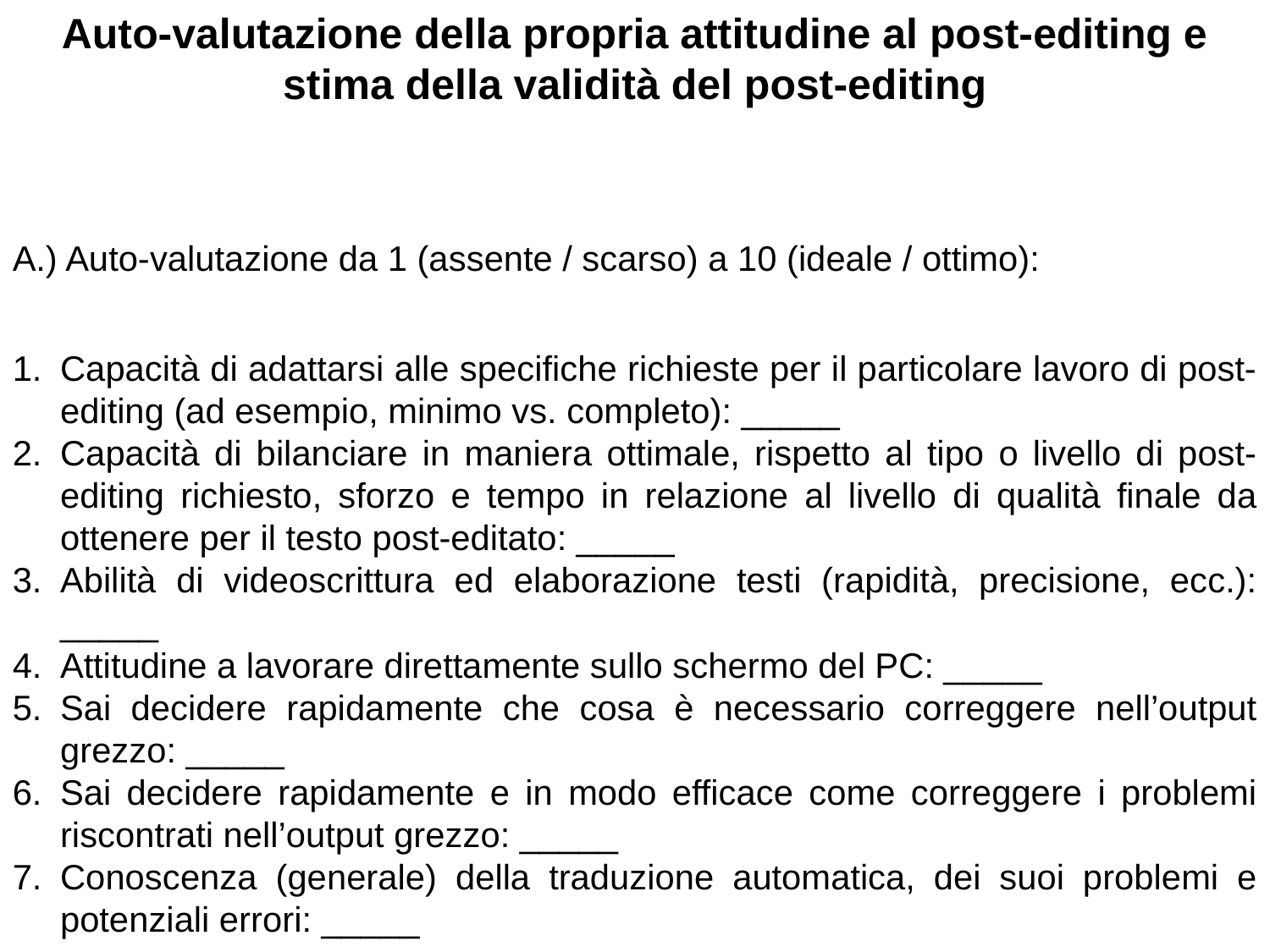

Auto-valutazione della propria attitudine al post-editing e stima della validità del post-editing
A.) Auto-valutazione da 1 (assente / scarso) a 10 (ideale / ottimo):

Capacità di adattarsi alle specifiche richieste per il particolare lavoro di post-editing (ad esempio, minimo vs. completo): _____
Capacità di bilanciare in maniera ottimale, rispetto al tipo o livello di post-editing richiesto, sforzo e tempo in relazione al livello di qualità finale da ottenere per il testo post-editato: _____
Abilità di videoscrittura ed elaborazione testi (rapidità, precisione, ecc.): _____
Attitudine a lavorare direttamente sullo schermo del PC: _____
Sai decidere rapidamente che cosa è necessario correggere nell’output grezzo: _____
Sai decidere rapidamente e in modo efficace come correggere i problemi riscontrati nell’output grezzo: _____
Conoscenza (generale) della traduzione automatica, dei suoi problemi e potenziali errori: _____